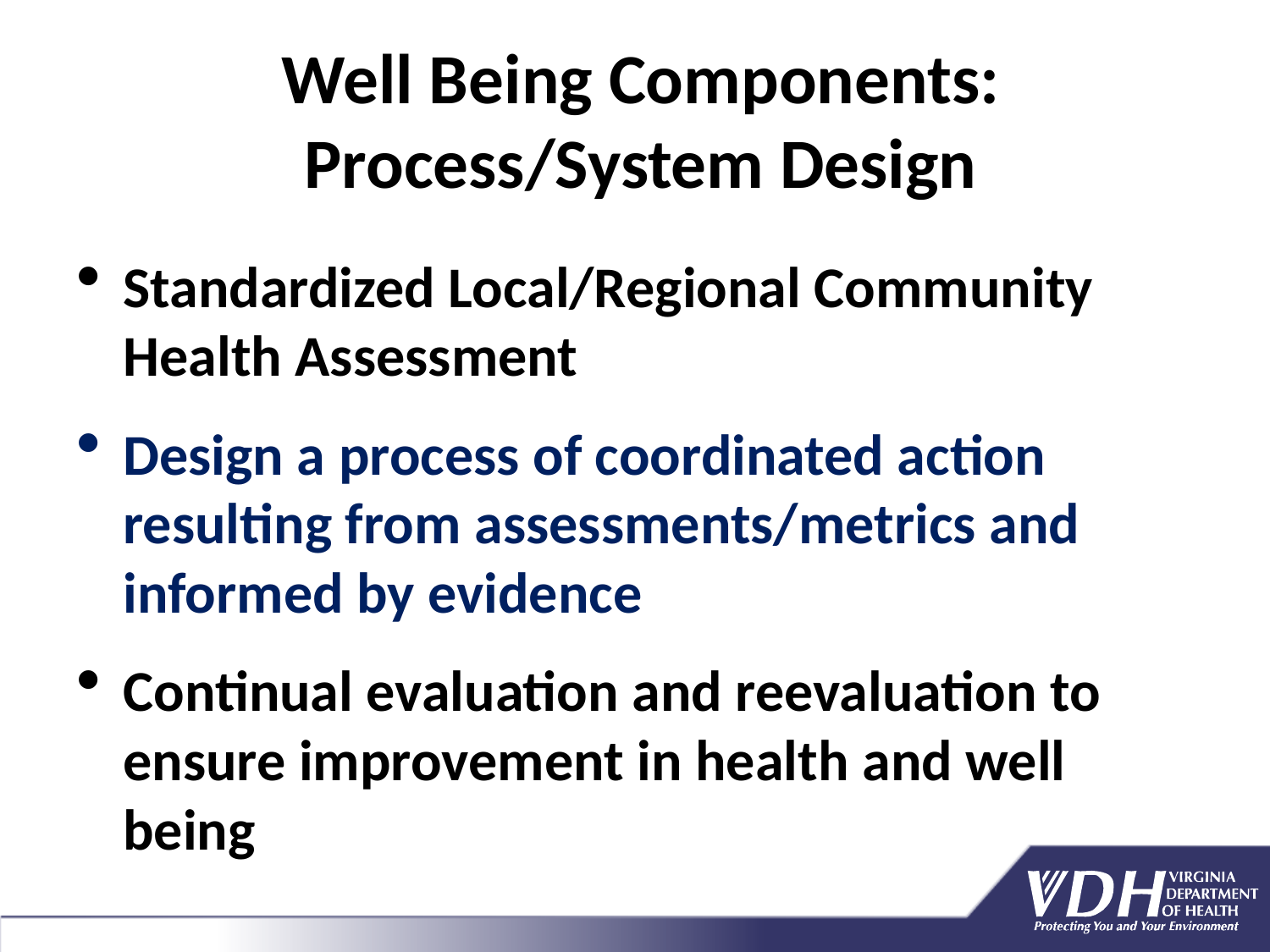

# Well Being Components: Process/System Design
Standardized Local/Regional Community Health Assessment
Design a process of coordinated action resulting from assessments/metrics and informed by evidence
Continual evaluation and reevaluation to ensure improvement in health and well being